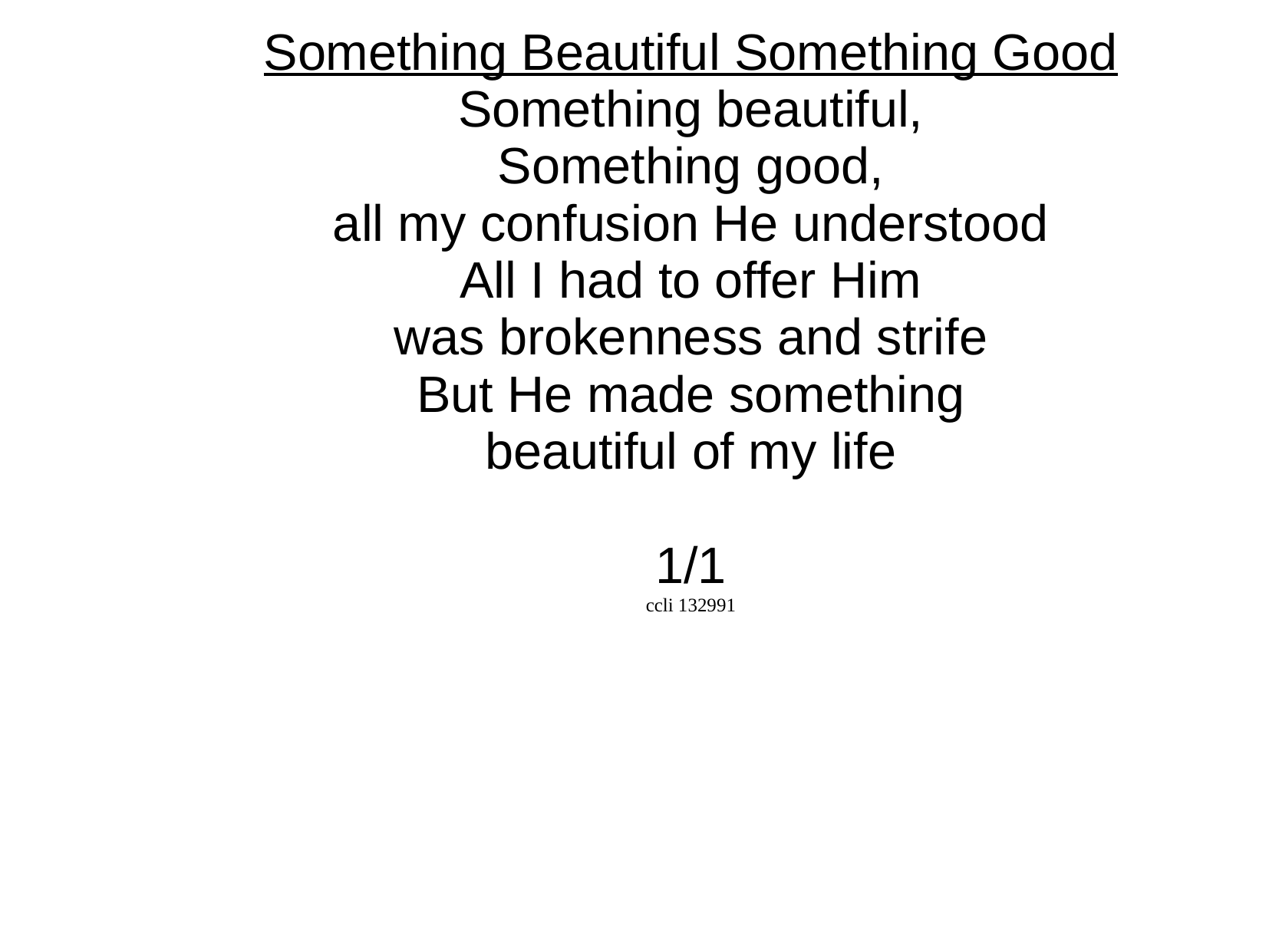

Something Beautiful Something Good
Something beautiful,
Something good,
all my confusion He understood
All I had to offer Him
was brokenness and strife
But He made something
beautiful of my life

1/1
ccli 132991